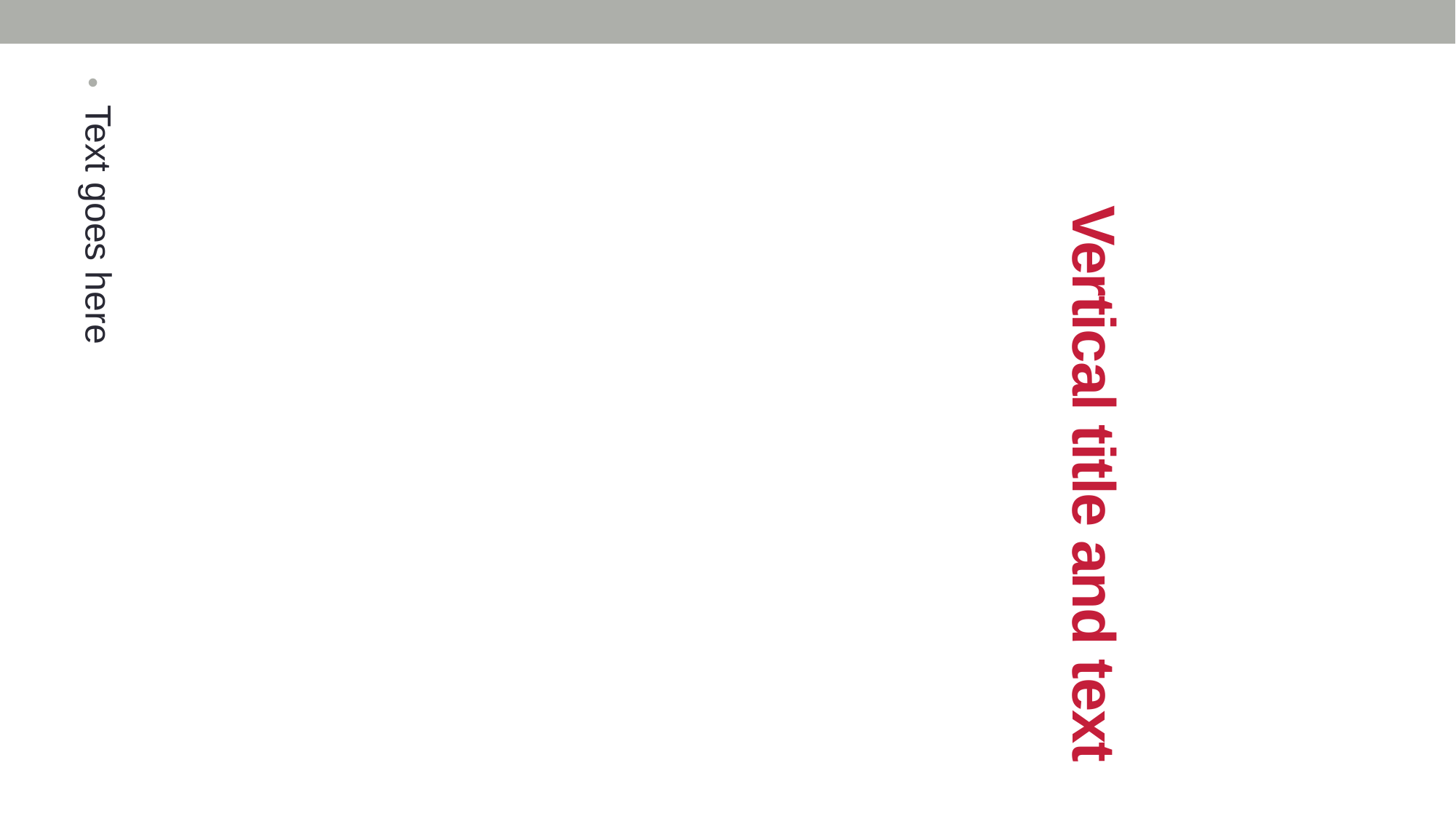

Text goes here
# Vertical title and text